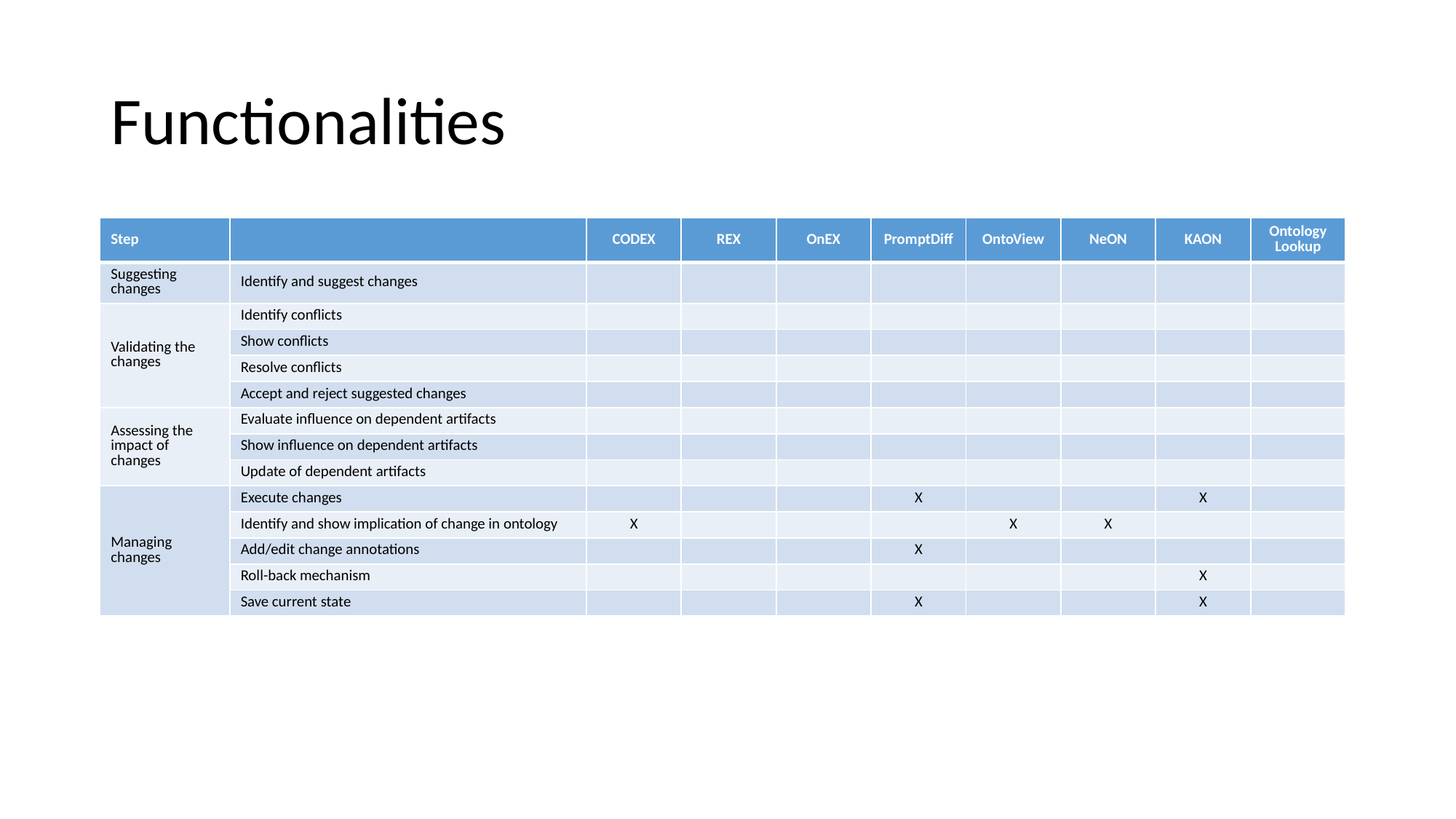

# Functionalities
| Step |  | CODEX | REX | OnEX | PromptDiff | OntoView | NeON | KAON | Ontology Lookup |
| --- | --- | --- | --- | --- | --- | --- | --- | --- | --- |
| Suggesting changes | Identify and suggest changes |  |  |  |  |  |  |  |  |
| Validating the changes | Identify conflicts |  |  |  |  |  |  |  |  |
|  | Show conflicts |  |  |  |  |  |  |  |  |
|  | Resolve conflicts |  |  |  |  |  |  |  |  |
|  | Accept and reject suggested changes |  |  |  |  |  |  |  |  |
| Assessing the impact of changes | Evaluate influence on dependent artifacts |  |  |  |  |  |  |  |  |
|  | Show influence on dependent artifacts |  |  |  |  |  |  |  |  |
|  | Update of dependent artifacts |  |  |  |  |  |  |  |  |
| Managing changes | Execute changes |  |  |  | X |  |  | X |  |
|  | Identify and show implication of change in ontology | X |  |  |  | X | X |  |  |
|  | Add/edit change annotations |  |  |  | X |  |  |  |  |
|  | Roll-back mechanism |  |  |  |  |  |  | X |  |
|  | Save current state |  |  |  | X |  |  | X |  |